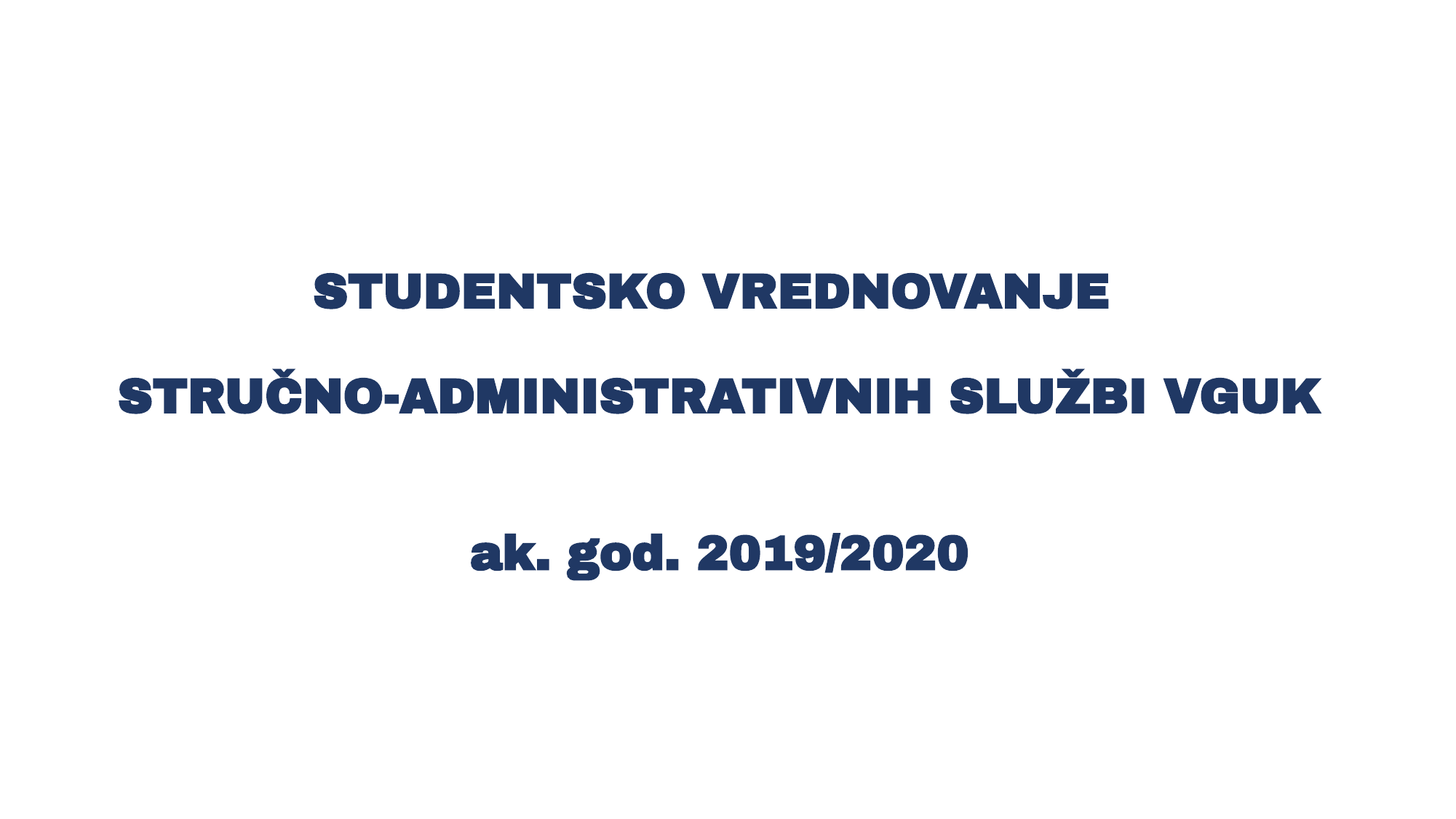

# STUDENTSKO VREDNOVANJE STRUČNO-ADMINISTRATIVNIH SLUŽBI VGUK ak. god. 2019/2020